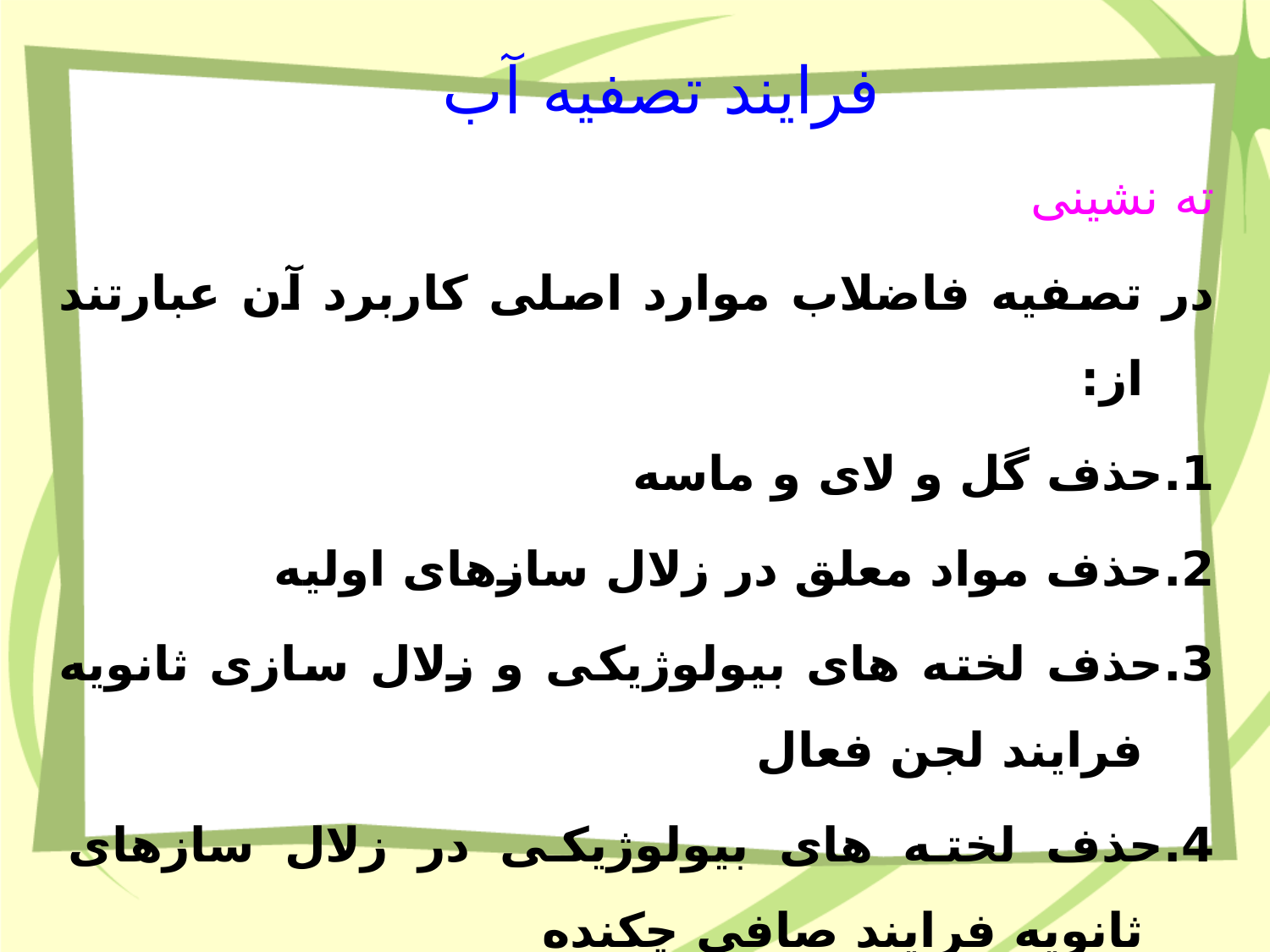

فرایند تصفیه آب
ته نشینی
در تصفیه فاضلاب موارد اصلی کاربرد آن عبارتند از:
1.حذف گل و لای و ماسه
2.حذف مواد معلق در زلال سازهای اولیه
3.حذف لخته های بیولوژیکی و زلال سازی ثانویه فرایند لجن فعال
4.حذف لخته های بیولوژیکی در زلال سازهای ثانویه فرایند صافی چکنده